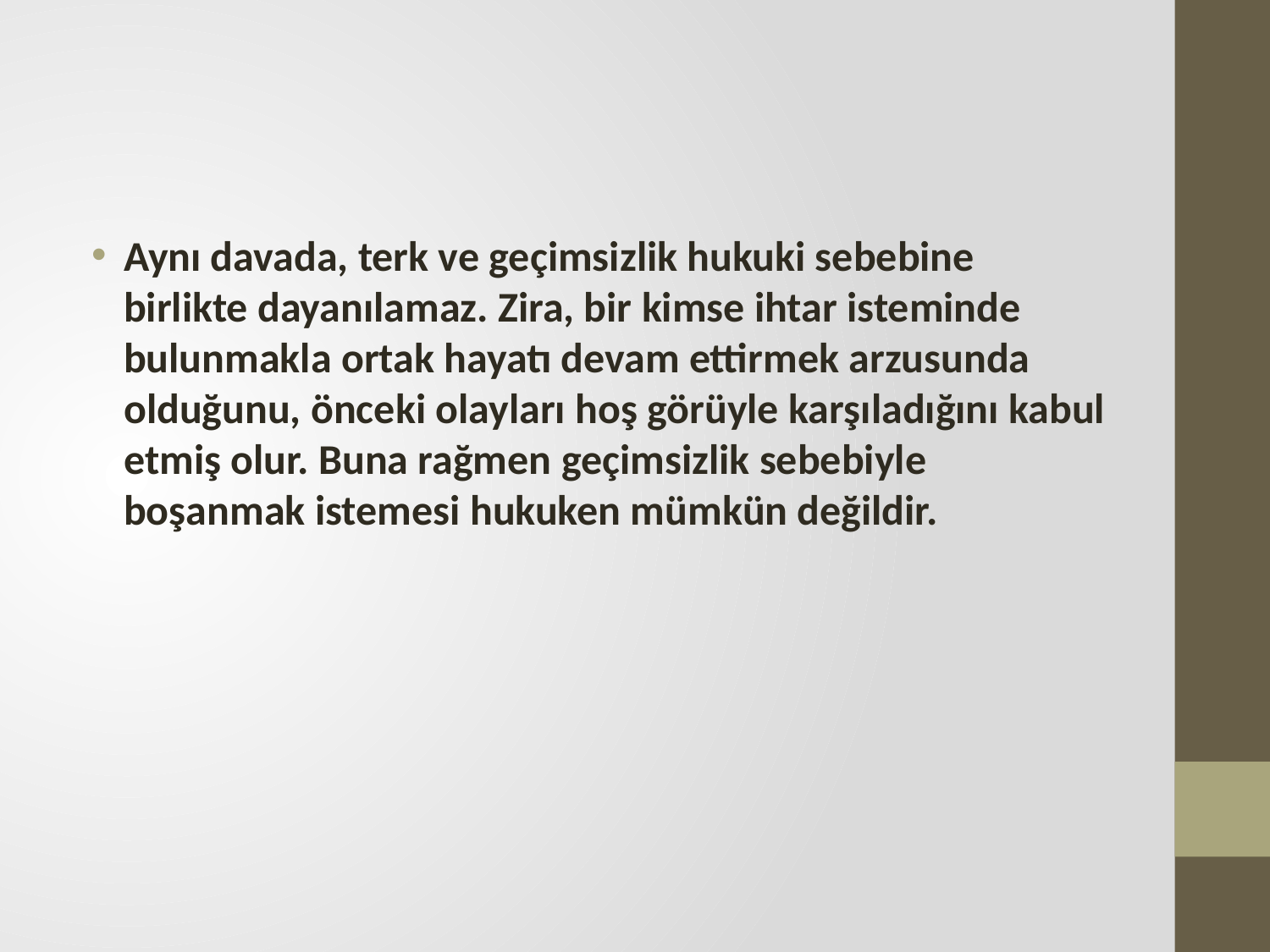

#
Aynı davada, terk ve geçimsizlik hukuki sebebine birlikte dayanılamaz. Zira, bir kimse ihtar isteminde bulunmakla ortak hayatı devam ettirmek arzusunda olduğunu, önceki olayları hoş görüyle karşıladığını kabul etmiş olur. Buna rağmen geçimsizlik sebebiyle boşanmak istemesi hukuken mümkün değildir.